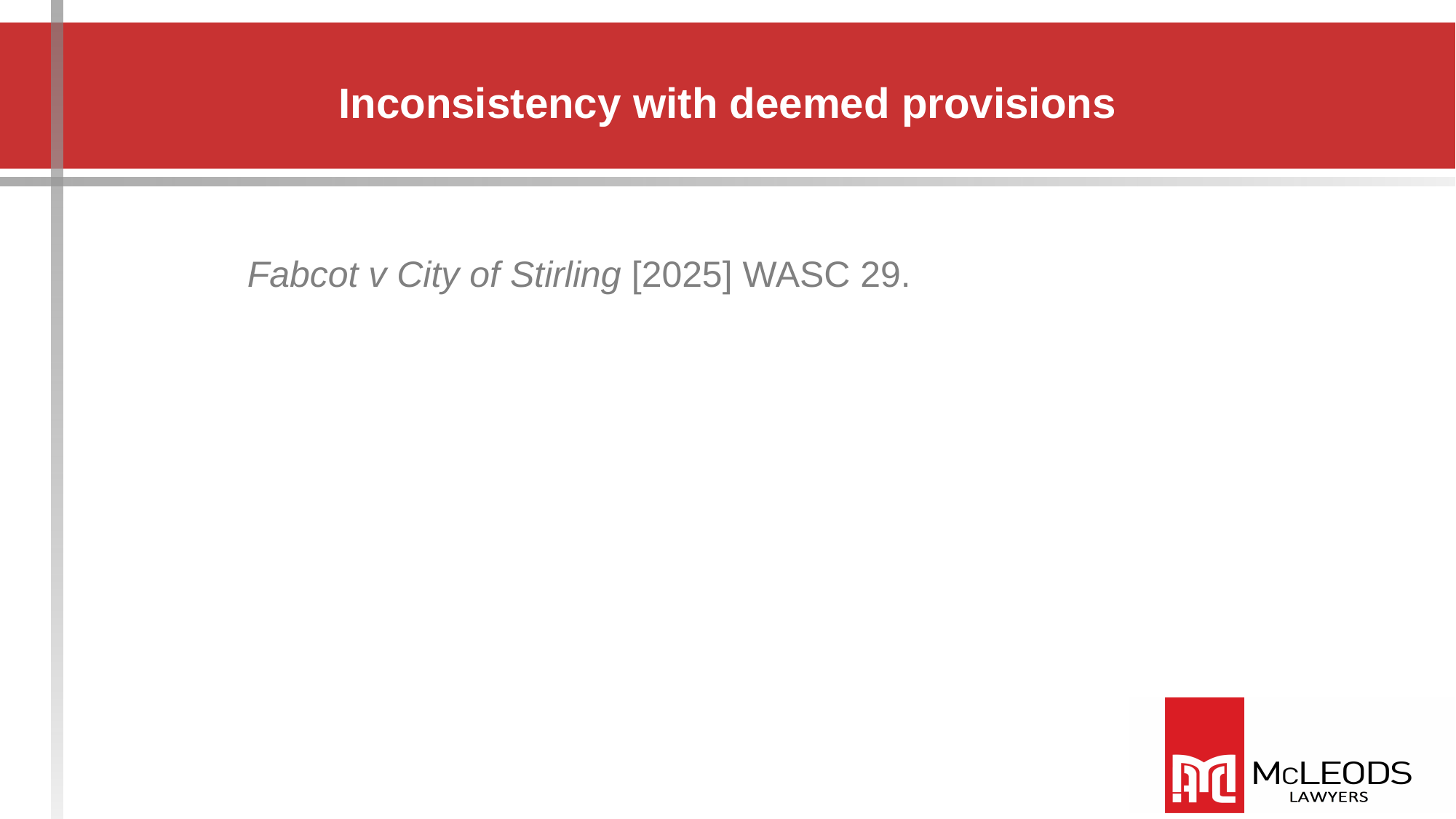

# Inconsistency with deemed provisions

Fabcot v City of Stirling [2025] WASC 29.